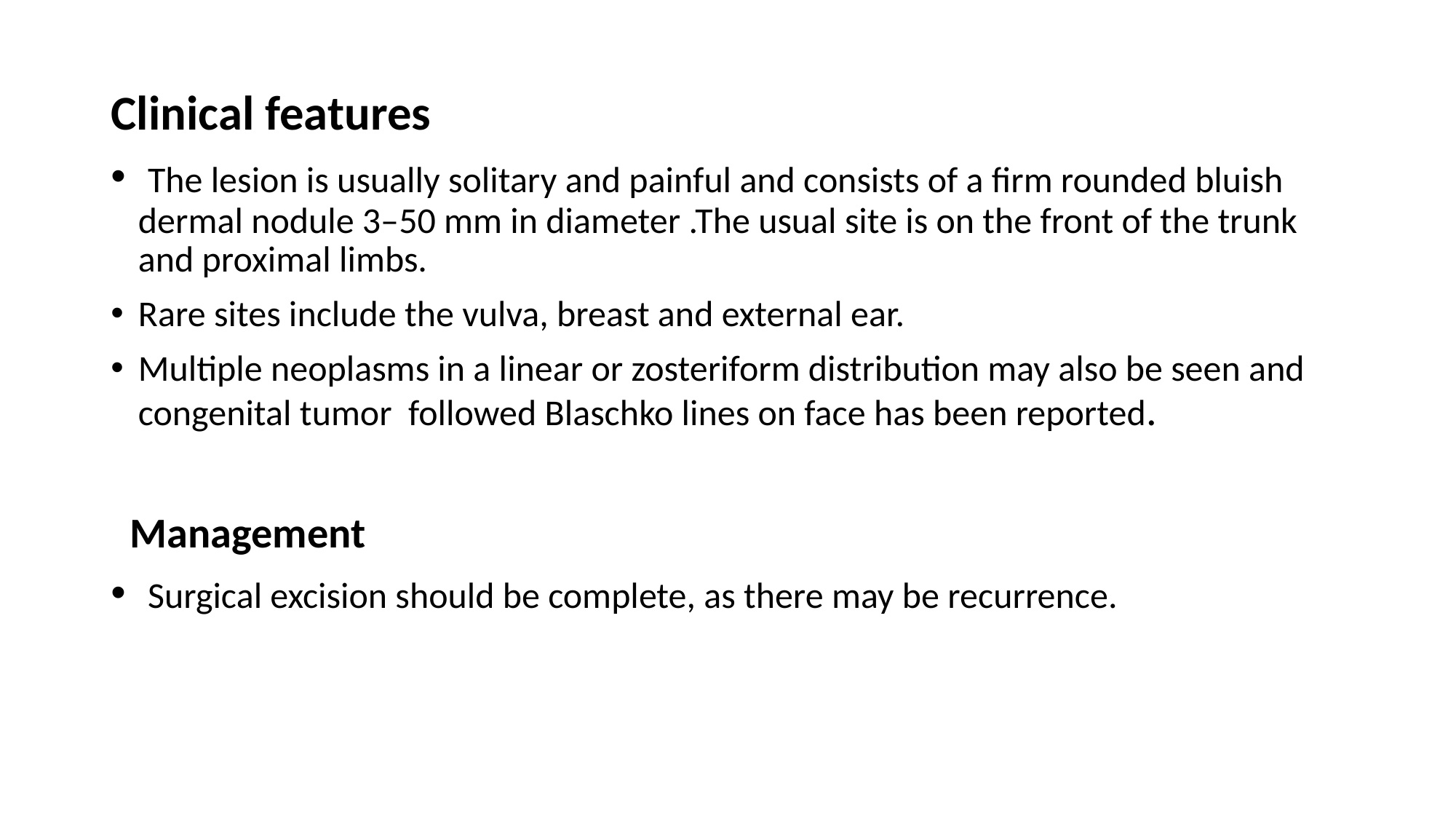

Clinical features
 The lesion is usually solitary and painful and consists of a firm rounded bluish dermal nodule 3–50 mm in diameter .The usual site is on the front of the trunk and proximal limbs.
Rare sites include the vulva, breast and external ear.
Multiple neoplasms in a linear or zosteriform distribution may also be seen and congenital tumor  followed Blaschko lines on face has been reported.

  Management
 Surgical excision should be complete, as there may be recurrence.